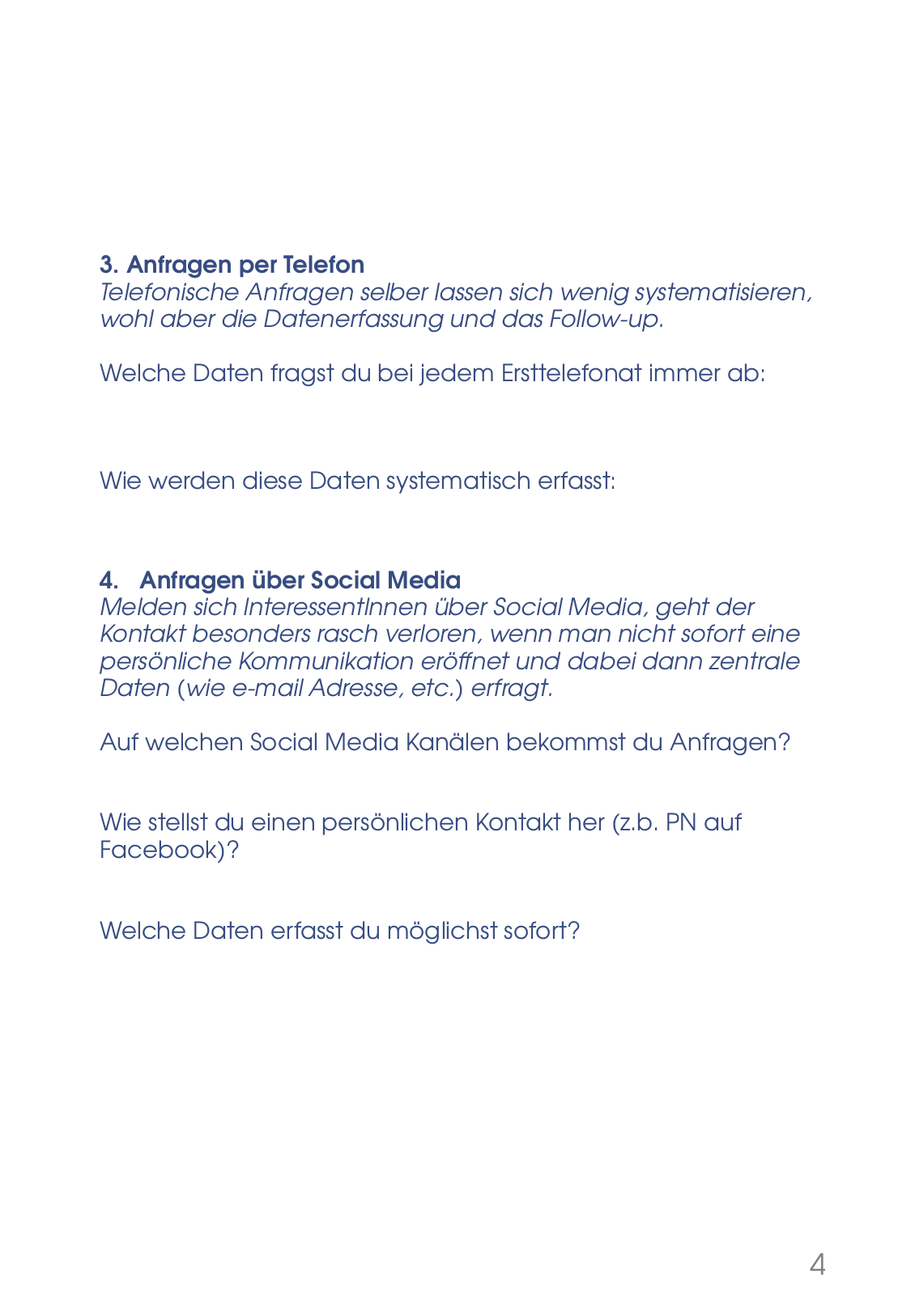

#

3. Anfragen per Telefon
Telefonische Anfragen selber lassen sich wenig systematisieren, wohl aber die Datenerfassung und das Follow-up.
Welche Daten fragst du bei jedem Ersttelefonat immer ab:
Wie werden diese Daten systematisch erfasst:
4.   Anfragen über Social Media
Melden sich InteressentInnen über Social Media, geht der Kontakt besonders rasch verloren, wenn man nicht sofort eine persönliche Kommunikation eröffnet und dabei dann zentrale Daten (wie e-mail Adresse, etc.) erfragt.
Auf welchen Social Media Kanälen bekommst du Anfragen?
Wie stellst du einen persönlichen Kontakt her (z.b. PN auf Facebook)?
Welche Daten erfasst du möglichst sofort?

4